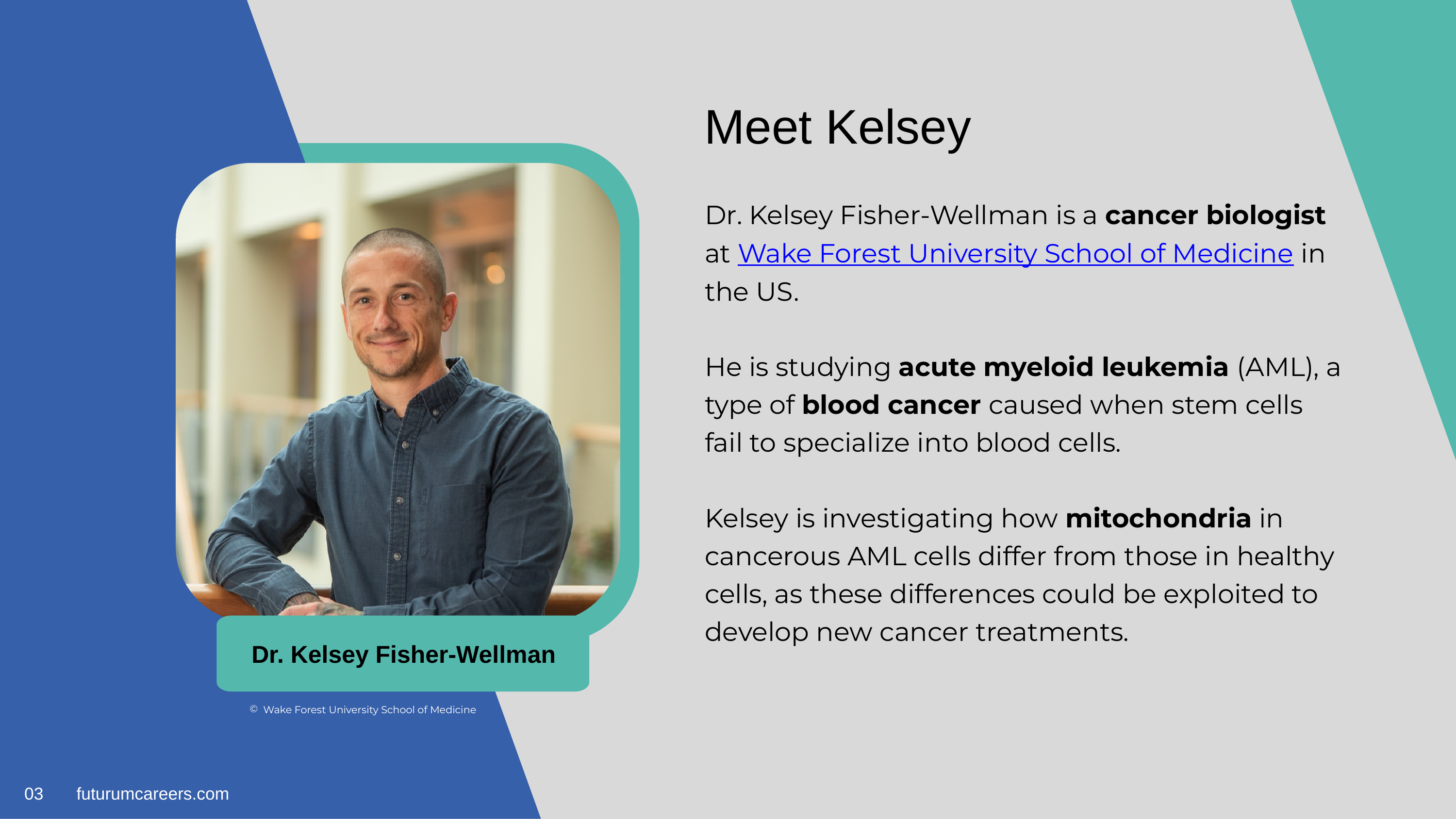

Meet Kelsey

Dr. Kelsey Fisher-Wellman is a cancer biologist at Wake Forest University School of Medicine in the US.

He is studying acute myeloid leukemia (AML), a type of blood cancer caused when stem cells fail to specialize into blood cells.

Kelsey is investigating how mitochondria in cancerous AML cells differ from those in healthy cells, as these differences could be exploited to develop new cancer treatments.

Dr. Kelsey Fisher-Wellman
Wake Forest University School of Medicine
03       futurumcareers.com